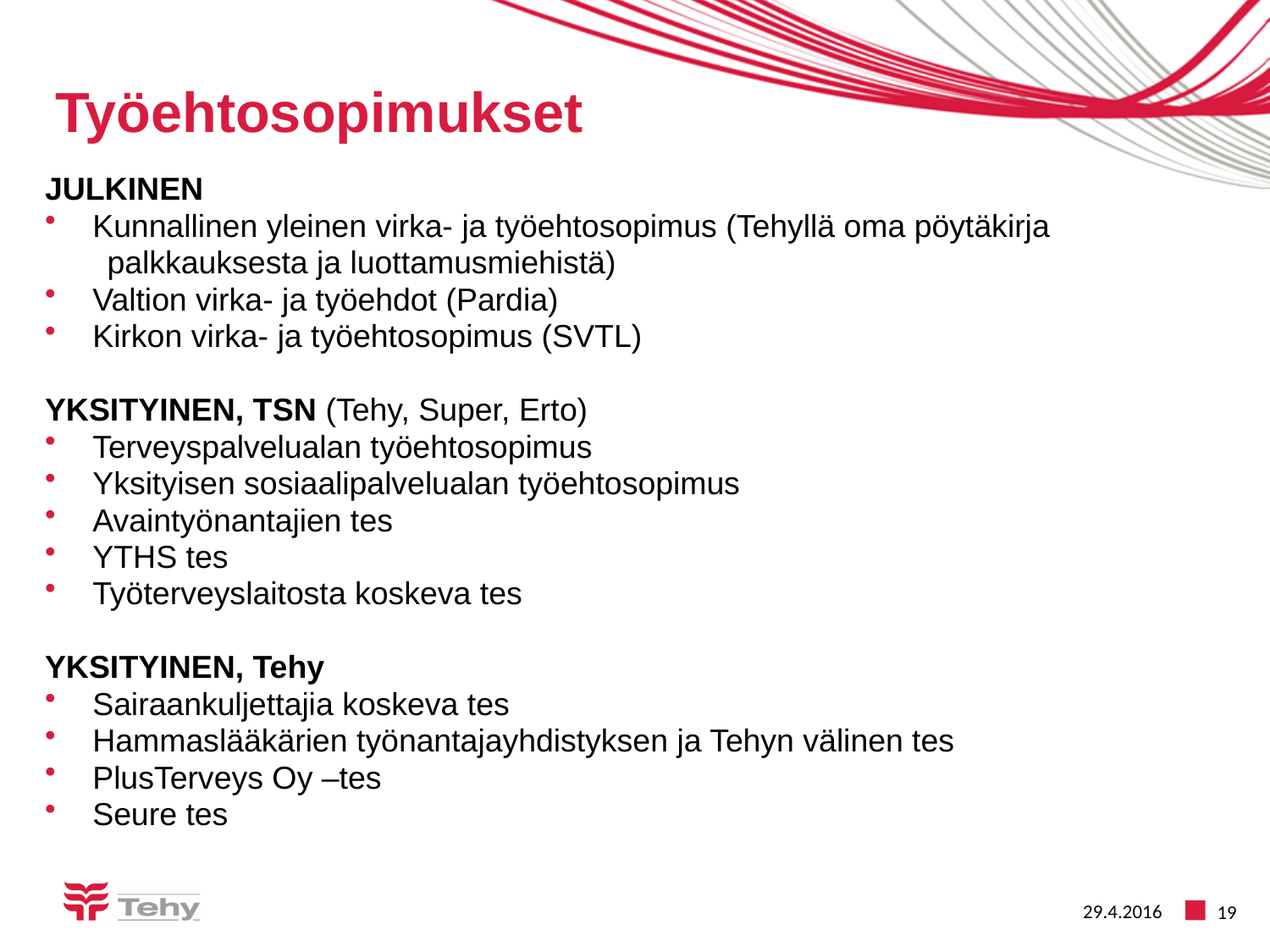

# Työehtosopimukset
JULKINEN
Kunnallinen yleinen virka- ja työehtosopimus (Tehyllä oma pöytäkirja
       palkkauksesta ja luottamusmiehistä)
Valtion virka- ja työehdot (Pardia)
Kirkon virka- ja työehtosopimus (SVTL)

YKSITYINEN, TSN (Tehy, Super, Erto)
Terveyspalvelualan työehtosopimus
Yksityisen sosiaalipalvelualan työehtosopimus
Avaintyönantajien tes
YTHS tes
Työterveyslaitosta koskeva tes

YKSITYINEN, Tehy
Sairaankuljettajia koskeva tes
Hammaslääkärien työnantajayhdistyksen ja Tehyn välinen tes
PlusTerveys Oy –tes
Seure tes

29.4.2016
19